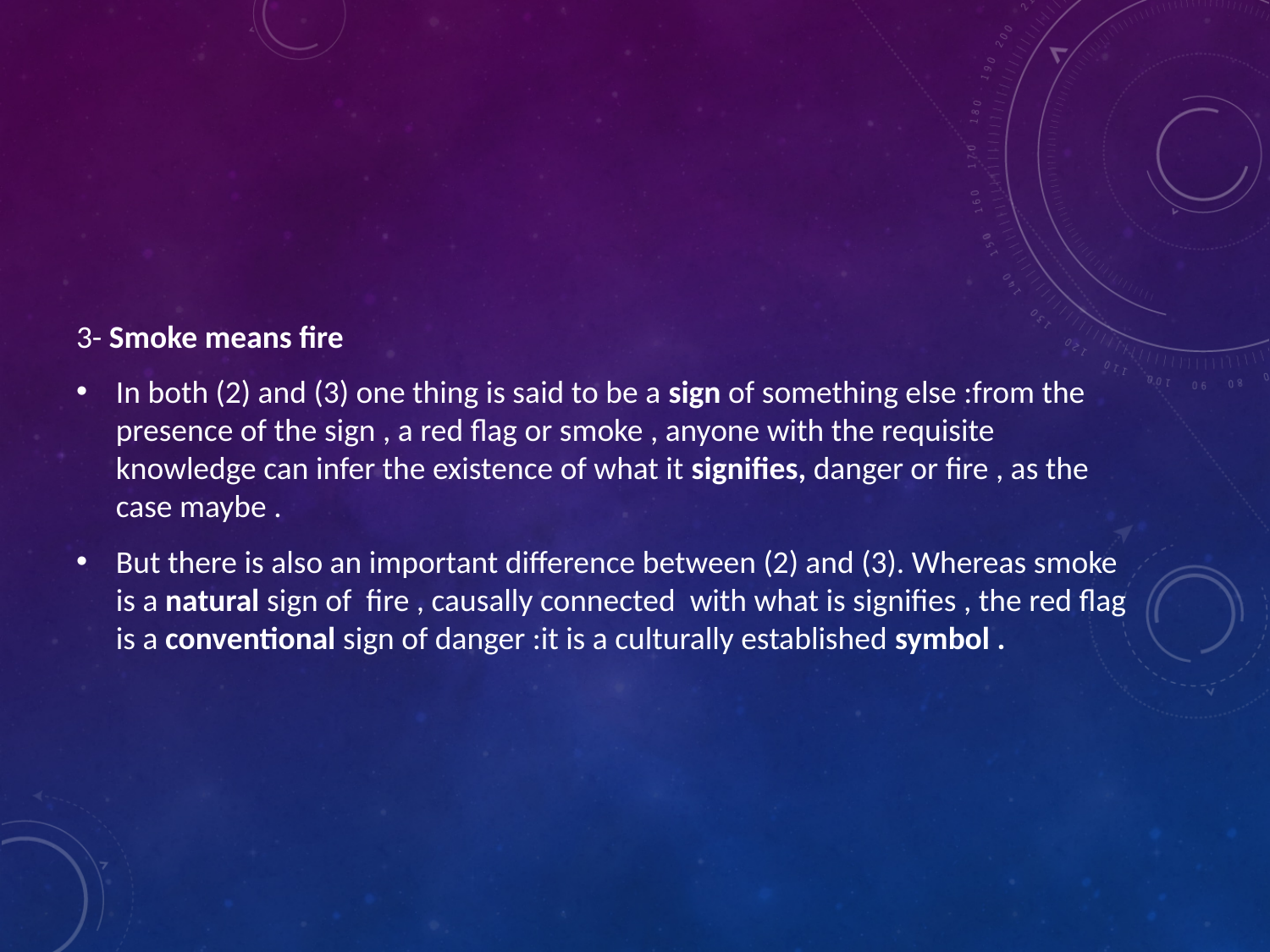

3- Smoke means fire
In both (2) and (3) one thing is said to be a sign of something else :from the presence of the sign , a red flag or smoke , anyone with the requisite knowledge can infer the existence of what it signifies, danger or fire , as the case maybe .
But there is also an important difference between (2) and (3). Whereas smoke is a natural sign of  fire , causally connected  with what is signifies , the red flag is a conventional sign of danger :it is a culturally established symbol .